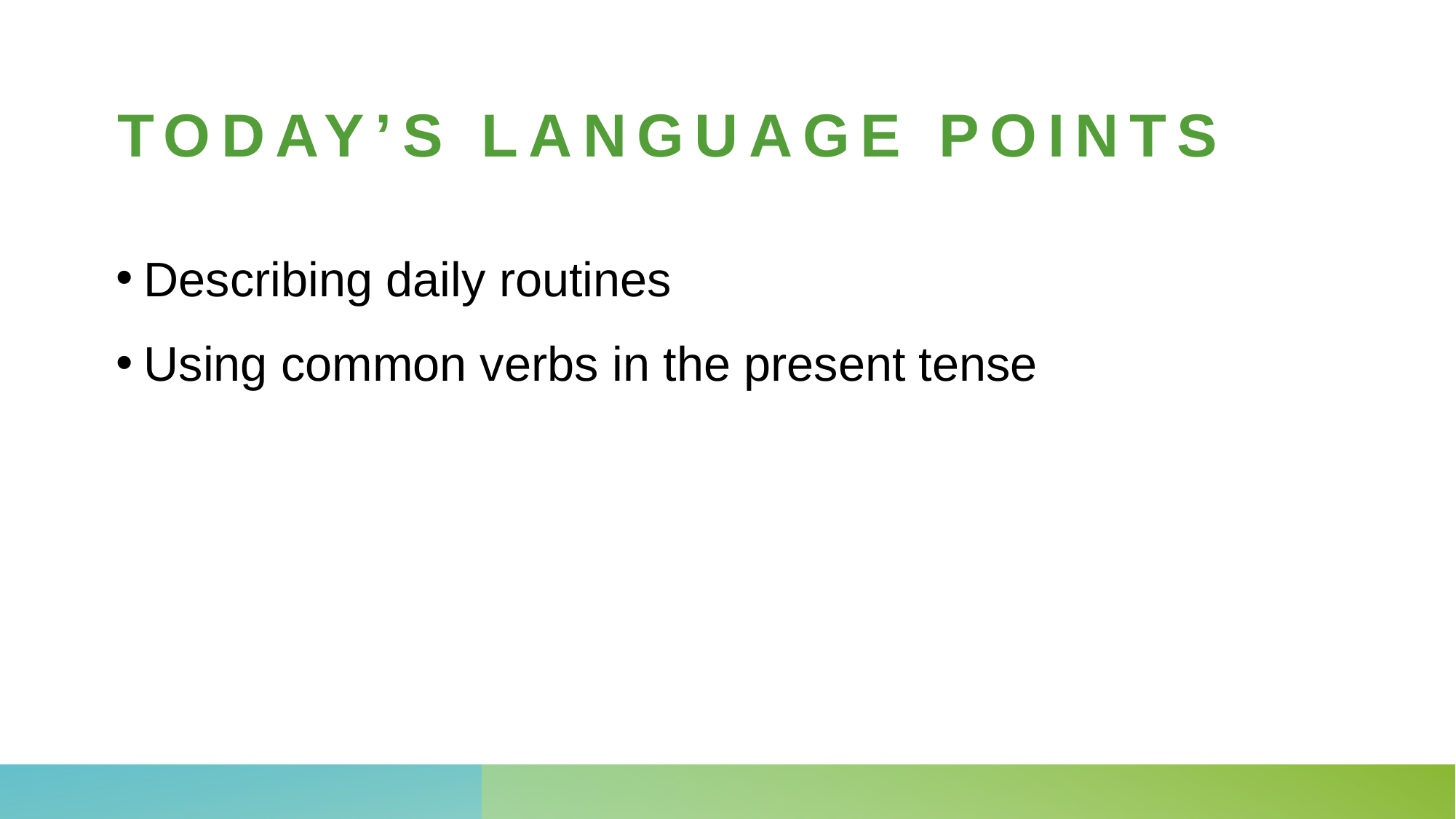

# Today’s language points

Describing daily routines
Using common verbs in the present tense